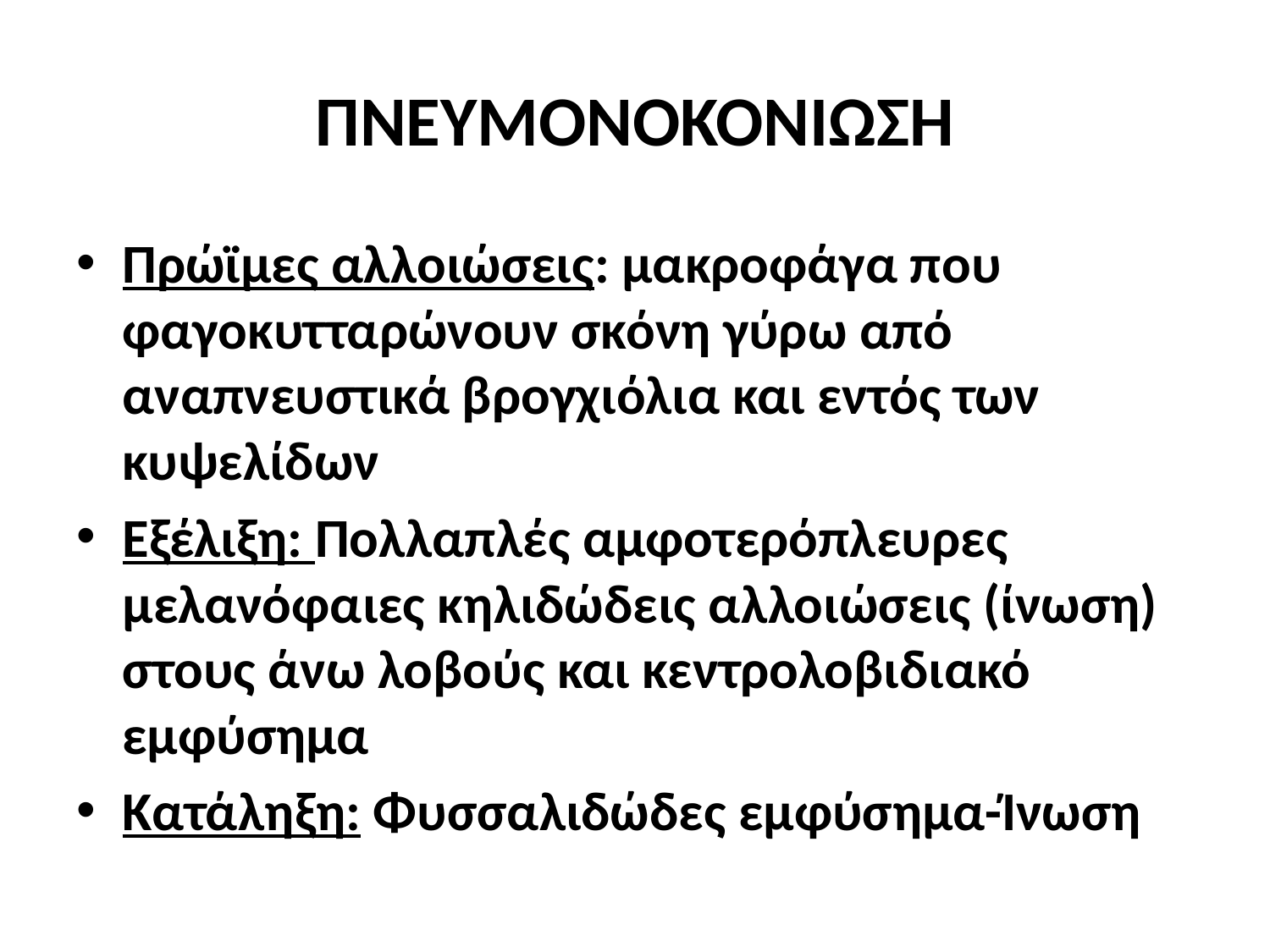

# ΠΝΕΥΜΟΝΟΚΟΝΙΩΣΗ
Πρώϊμες αλλοιώσεις: μακροφάγα που φαγοκυτταρώνουν σκόνη γύρω από αναπνευστικά βρογχιόλια και εντός των κυψελίδων
Εξέλιξη: Πολλαπλές αμφοτερόπλευρες μελανόφαιες κηλιδώδεις αλλοιώσεις (ίνωση)  στους άνω λοβούς και κεντρολοβιδιακό εμφύσημα
Κατάληξη: Φυσσαλιδώδες εμφύσημα-Ίνωση